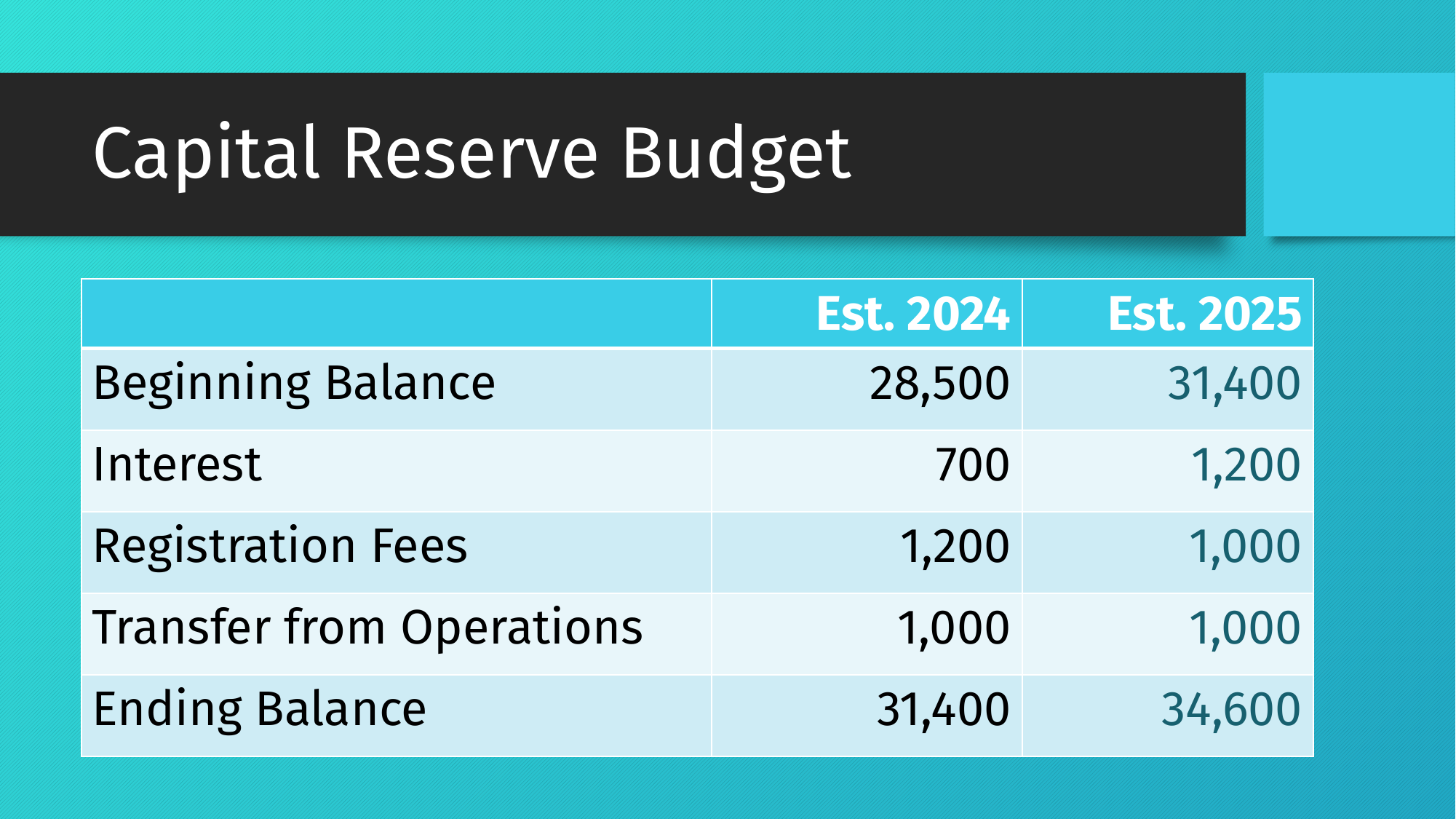

# Capital Reserve Budget
|  | Est. 2024 | Est. 2025 |
| --- | --- | --- |
| Beginning Balance | 28,500 | 31,400 |
| Interest | 700 | 1,200 |
| Registration Fees | 1,200 | 1,000 |
| Transfer from Operations | 1,000 | 1,000 |
| Ending Balance | 31,400 | 34,600 |